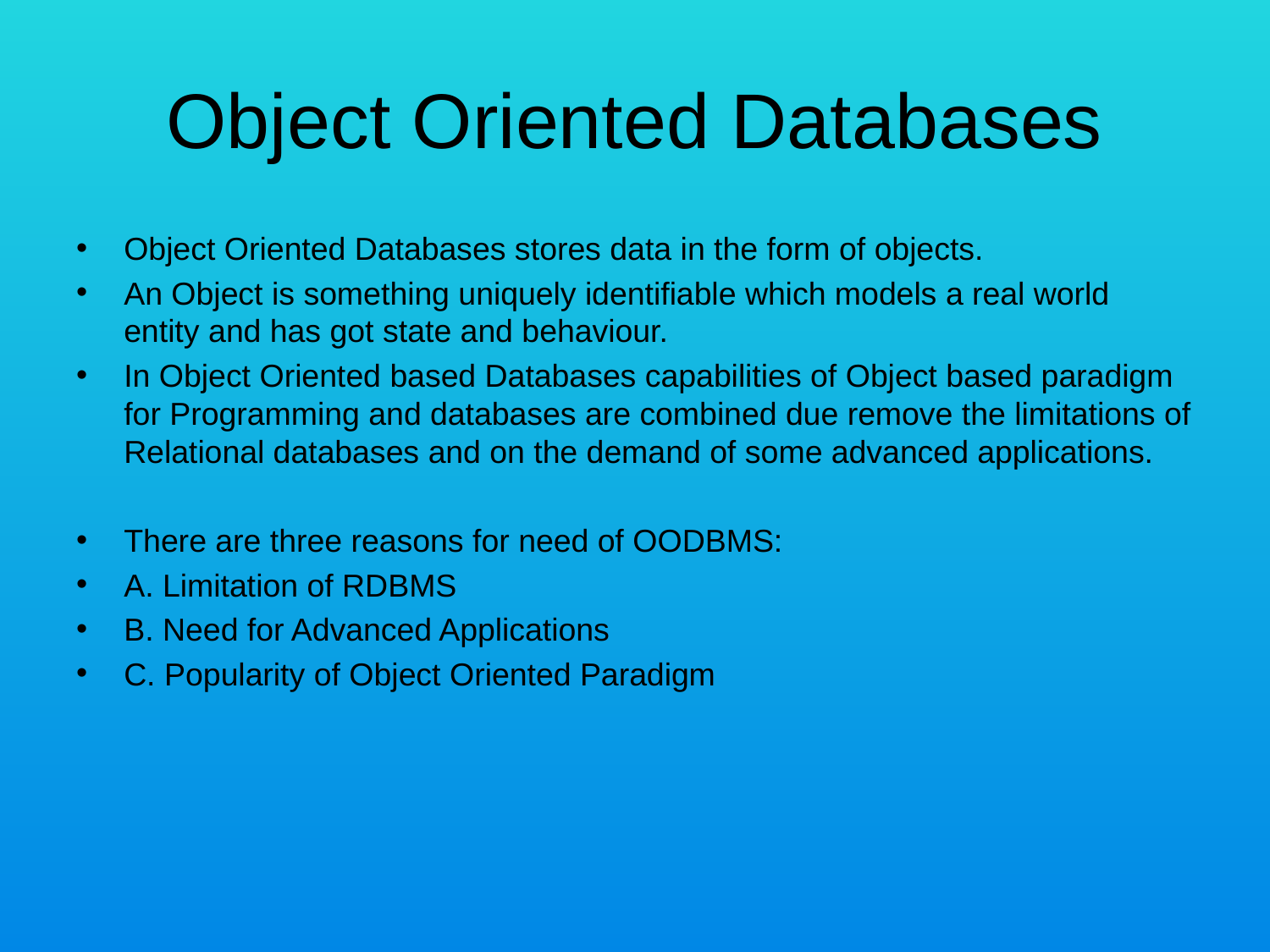

# Object Oriented Databases
Object Oriented Databases stores data in the form of objects.
An Object is something uniquely identifiable which models a real world entity and has got state and behaviour.
In Object Oriented based Databases capabilities of Object based paradigm for Programming and databases are combined due remove the limitations of Relational databases and on the demand of some advanced applications.

There are three reasons for need of OODBMS:
A. Limitation of RDBMS
B. Need for Advanced Applications
C. Popularity of Object Oriented Paradigm